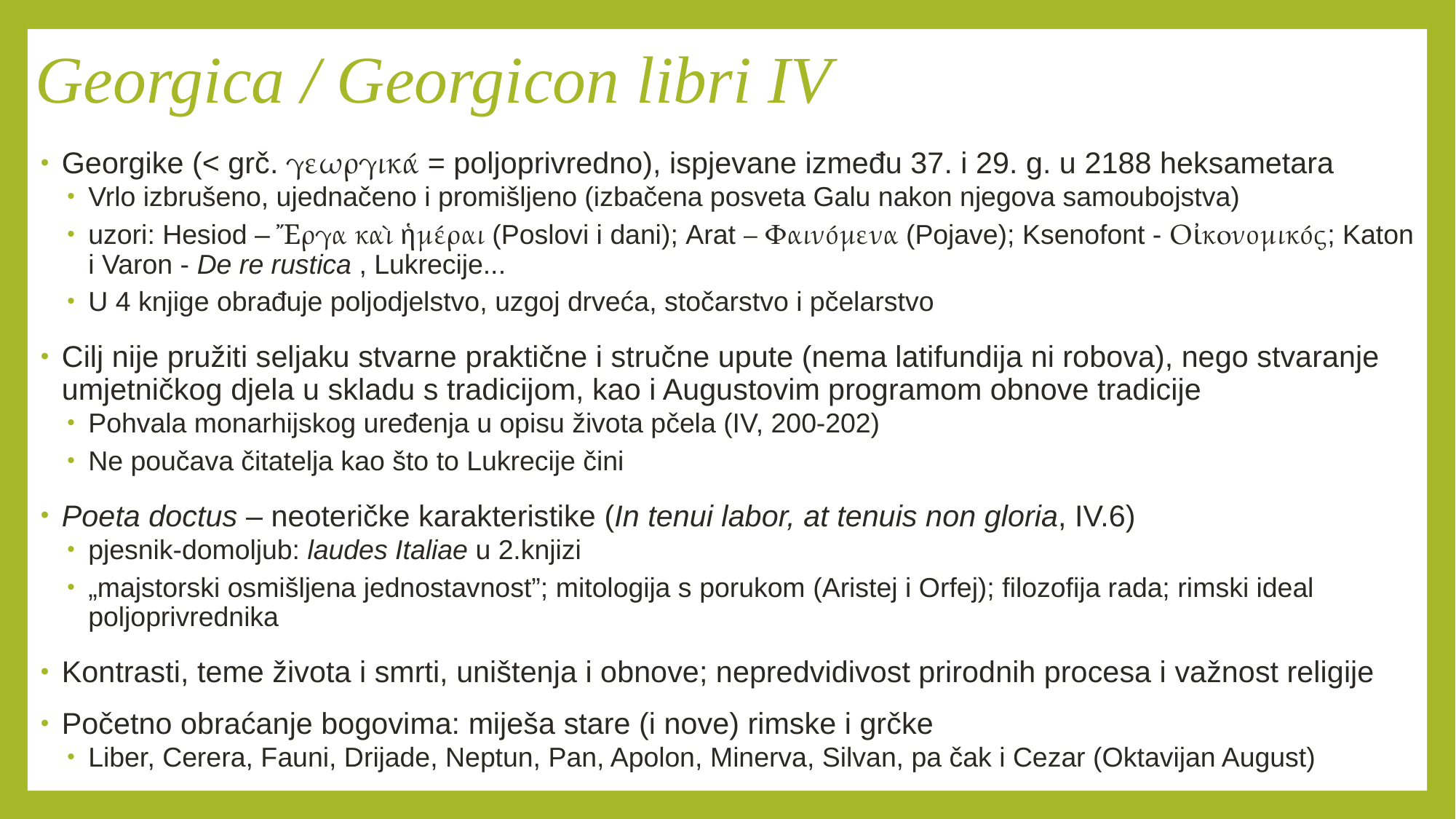

# Georgica / Georgicon libri IV
Georgike (< grč. γεωργικά = poljoprivredno), ispjevane između 37. i 29. g. u 2188 heksametara
Vrlo izbrušeno, ujednačeno i promišljeno (izbačena posveta Galu nakon njegova samoubojstva)
uzori: Hesiod – Ἔργα καὶ ἡμέραι (Poslovi i dani); Arat – Φαινόμενα (Pojave); Ksenofont - Οἰκoνομικός; Katon i Varon - De re rustica , Lukrecije...
U 4 knjige obrađuje poljodjelstvo, uzgoj drveća, stočarstvo i pčelarstvo
Cilj nije pružiti seljaku stvarne praktične i stručne upute (nema latifundija ni robova), nego stvaranje umjetničkog djela u skladu s tradicijom, kao i Augustovim programom obnove tradicije
Pohvala monarhijskog uređenja u opisu života pčela (IV, 200-202)
Ne poučava čitatelja kao što to Lukrecije čini
Poeta doctus – neoteričke karakteristike (In tenui labor, at tenuis non gloria, IV.6)
pjesnik-domoljub: laudes Italiae u 2.knjizi
„majstorski osmišljena jednostavnost”; mitologija s porukom (Aristej i Orfej); filozofija rada; rimski ideal poljoprivrednika
Kontrasti, teme života i smrti, uništenja i obnove; nepredvidivost prirodnih procesa i važnost religije
Početno obraćanje bogovima: miješa stare (i nove) rimske i grčke
Liber, Cerera, Fauni, Drijade, Neptun, Pan, Apolon, Minerva, Silvan, pa čak i Cezar (Oktavijan August)